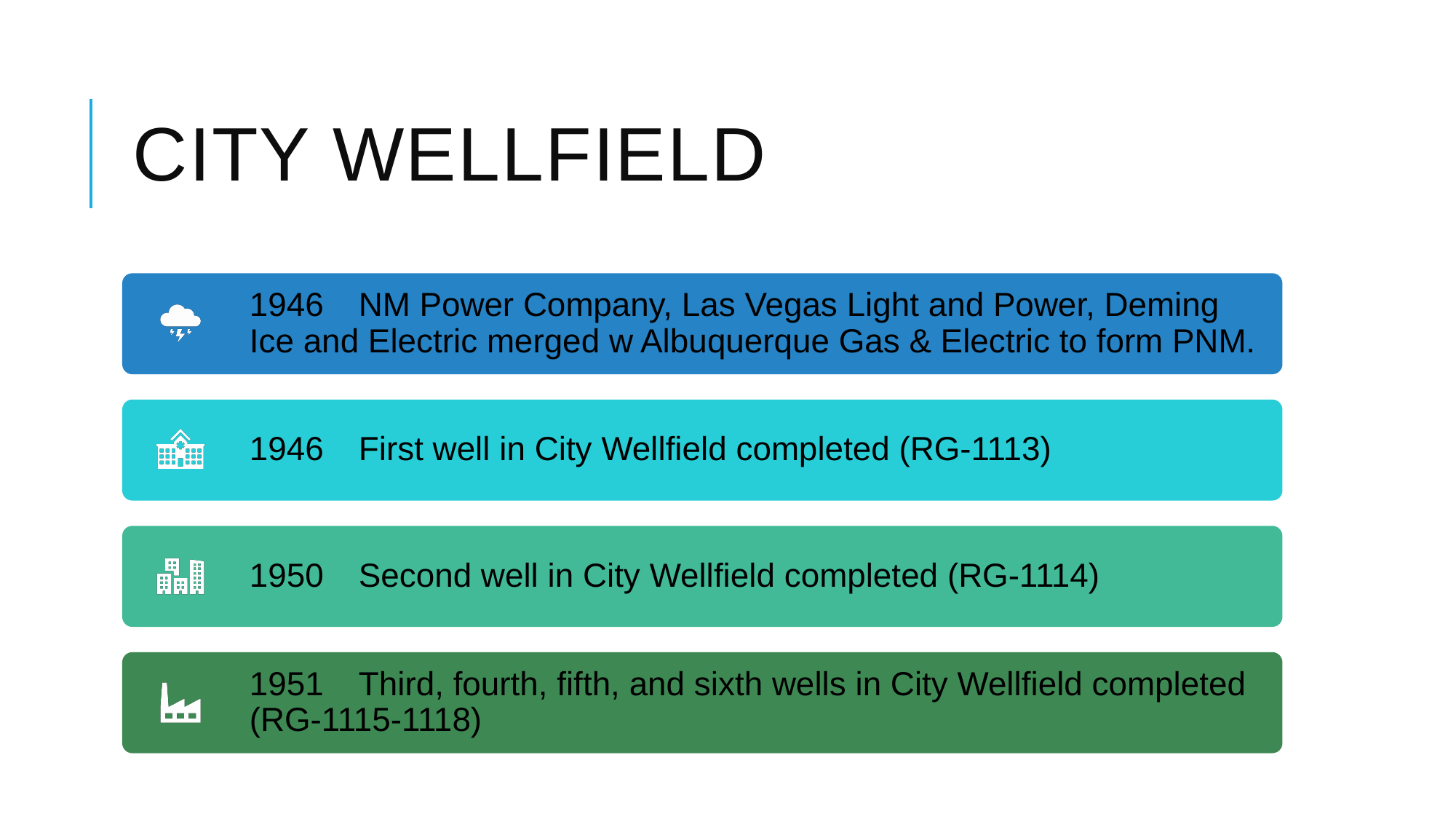

# City WellField
1946	NM Power Company, Las Vegas Light and Power, Deming Ice and Electric merged w Albuquerque Gas & Electric to form PNM.
1946	First well in City Wellfield completed (RG-1113)
1950	Second well in City Wellfield completed (RG-1114)
1951	Third, fourth, fifth, and sixth wells in City Wellfield completed (RG-1115-1118)